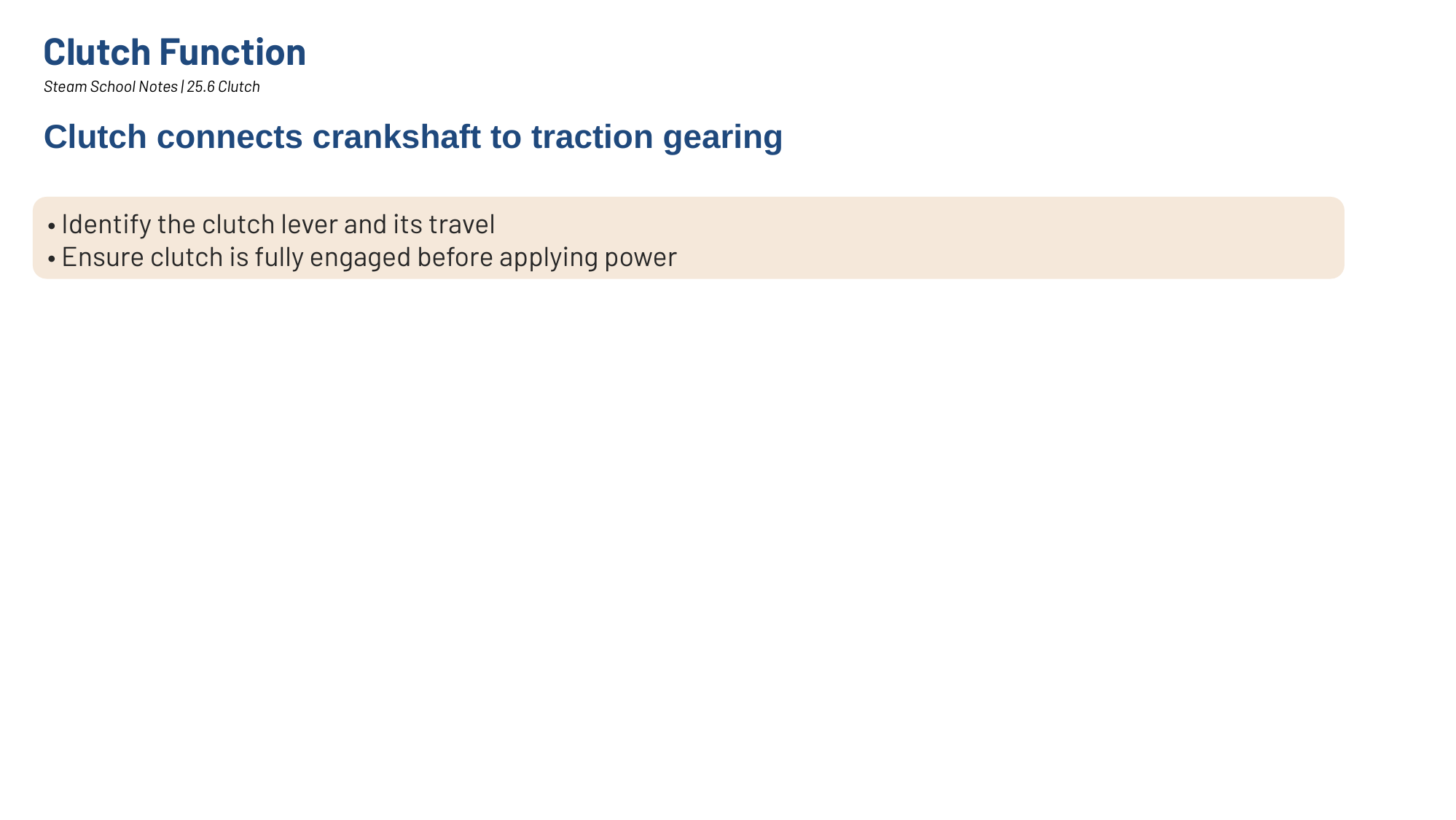

Clutch Function
Steam School Notes | 25.6 Clutch
Clutch connects crankshaft to traction gearing
• Identify the clutch lever and its travel
• Ensure clutch is fully engaged before applying power